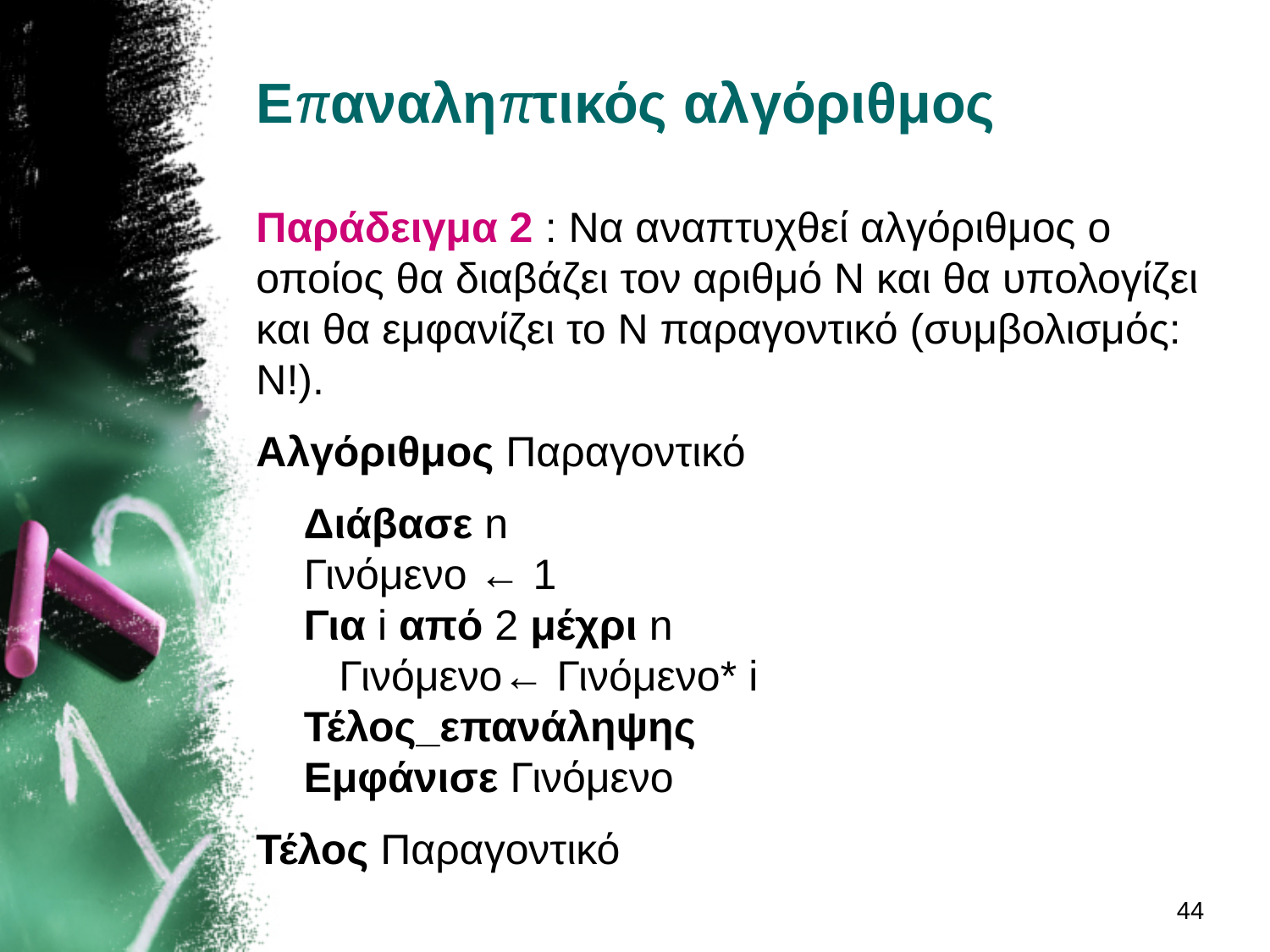

# Επαναληπτικός αλγόριθμος
Παράδειγμα 2 : Να αναπτυχθεί αλγόριθμος ο οποίος θα διαβάζει τον αριθμό Ν και θα υπολογίζει και θα εμφανίζει το Ν παραγοντικό (συμβολισμός: Ν!).
Αλγόριθμος Παραγοντικό
    Διάβασε n
Γινόμενο ← 1
Για i από 2 μέχρι n
   Γινόμενο← Γινόμενο* i
Τέλος_επανάληψης
Εμφάνισε Γινόμενο
Τέλος Παραγοντικό

44